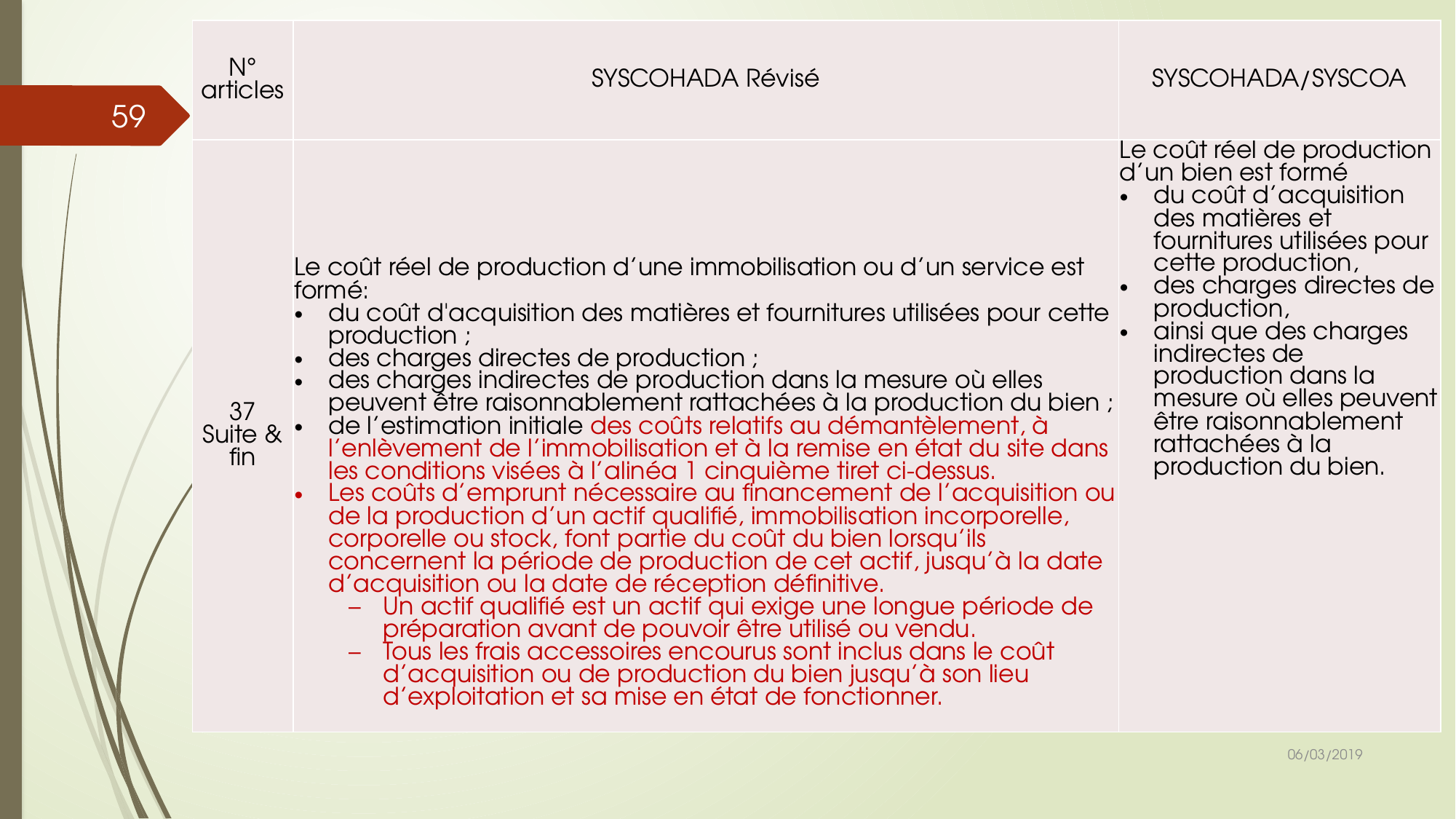

| N° articles | SYSCOHADA Révisé | SYSCOHADA/SYSCOA |
| --- | --- | --- |
| 37 Suite & fin | Le coût réel de production d’une immobilisation ou d’un service est formé: du coût d'acquisition des matières et fournitures utilisées pour cette production ; des charges directes de production ; des charges indirectes de production dans la mesure où elles peuvent être raisonnablement rattachées à la production du bien ; de l’estimation initiale des coûts relatifs au démantèlement, à l’enlèvement de l’immobilisation et à la remise en état du site dans les conditions visées à l’alinéa 1 cinquième tiret ci-dessus. Les coûts d’emprunt nécessaire au financement de l’acquisition ou de la production d’un actif qualifié, immobilisation incorporelle, corporelle ou stock, font partie du coût du bien lorsqu’ils concernent la période de production de cet actif, jusqu’à la date d’acquisition ou la date de réception définitive. Un actif qualifié est un actif qui exige une longue période de préparation avant de pouvoir être utilisé ou vendu. Tous les frais accessoires encourus sont inclus dans le coût d’acquisition ou de production du bien jusqu’à son lieu d’exploitation et sa mise en état de fonctionner. | Le coût réel de production d’un bien est formé du coût d’acquisition des matières et fournitures utilisées pour cette production, des charges directes de production, ainsi que des charges indirectes de production dans la mesure où elles peuvent être raisonnablement rattachées à la production du bien. |
59
06/03/2019